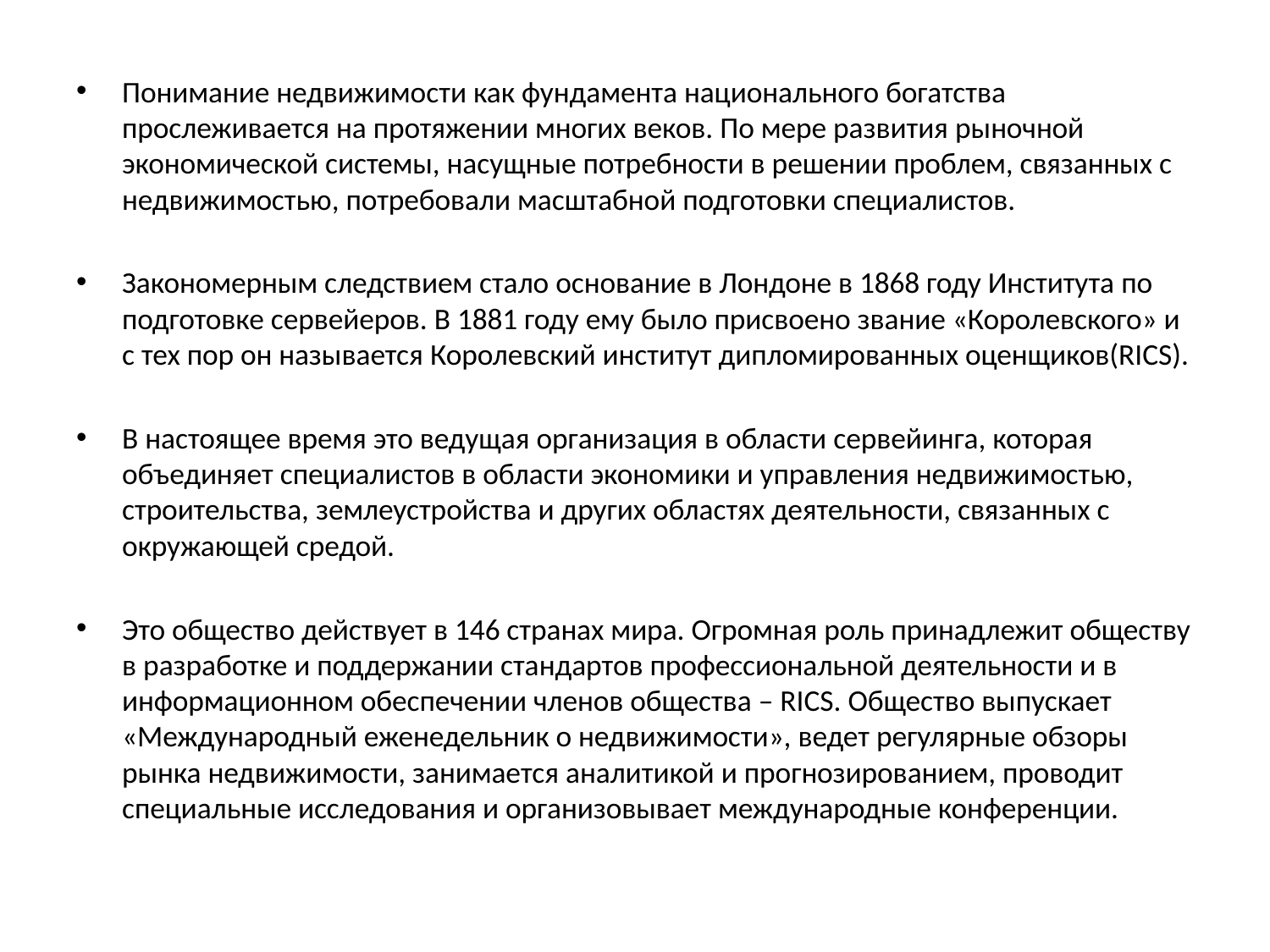

Понимание недвижимости как фундамента национального богатства прослеживается на протяжении многих веков. По мере развития рыночной экономической системы, насущные потребности в решении проблем, связанных с недвижимостью, потребовали масштабной подготовки специалистов.

Закономерным следствием стало основание в Лондоне в 1868 году Института по подготовке сервейеров. В 1881 году ему было присвоено звание «Королевского» и с тех пор он называется Королевский институт дипломированных оценщиков(RICS).

В настоящее время это ведущая организация в области сервейинга, которая объединяет специалистов в области экономики и управления недвижимостью, строительства, землеустройства и других областях деятельности, связанных с окружающей средой.

Это общество действует в 146 странах мира. Огромная роль принадлежит обществу в разработке и поддержании стандартов профессиональной деятельности и в информационном обеспечении членов общества – RICS. Общество выпускает «Международный еженедельник о недвижимости», ведет регулярные обзоры рынка недвижимости, занимается аналитикой и прогнозированием, проводит специальные исследования и организовывает международные конференции.